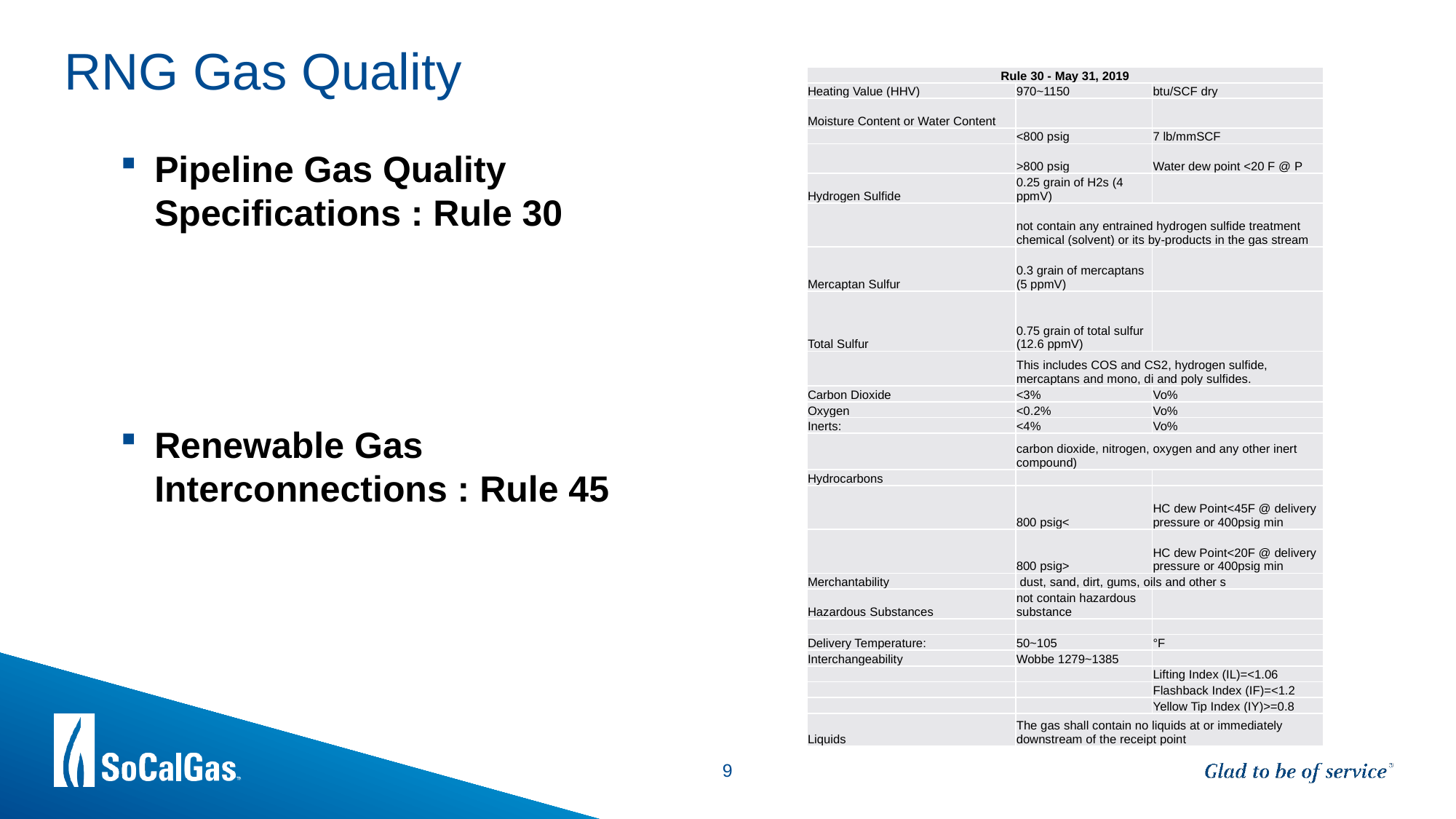

# RNG Gas Quality
| Rule 30 - May 31, 2019 |  |  |
| --- | --- | --- |
| Heating Value (HHV) | 970~1150 | btu/SCF dry |
| Moisture Content or Water Content |  |  |
|  | <800 psig | 7 lb/mmSCF |
|  | >800 psig | Water dew point <20 F @ P |
| Hydrogen Sulfide | 0.25 grain of H2s (4 ppmV) |  |
|  | not contain any entrained hydrogen sulfide treatment chemical (solvent) or its by-products in the gas stream |  |
| Mercaptan Sulfur | 0.3 grain of mercaptans (5 ppmV) |  |
| Total Sulfur | 0.75 grain of total sulfur (12.6 ppmV) |  |
|  | This includes COS and CS2, hydrogen sulfide, mercaptans and mono, di and poly sulfides. |  |
| Carbon Dioxide | <3% | Vo% |
| Oxygen | <0.2% | Vo% |
| Inerts: | <4% | Vo% |
|  | carbon dioxide, nitrogen, oxygen and any other inert compound) |  |
| Hydrocarbons |  |  |
|  | 800 psig< | HC dew Point<45F @ delivery pressure or 400psig min |
|  | 800 psig> | HC dew Point<20F @ delivery pressure or 400psig min |
| Merchantability | dust, sand, dirt, gums, oils and other s |  |
| Hazardous Substances | not contain hazardous substance |  |
|  |  |  |
| Delivery Temperature: | 50~105 | °F |
| Interchangeability | Wobbe 1279~1385 |  |
|  |  | Lifting Index (IL)=<1.06 |
|  |  | Flashback Index (IF)=<1.2 |
|  |  | Yellow Tip Index (IY)>=0.8 |
| Liquids | The gas shall contain no liquids at or immediately downstream of the receipt point |  |
Pipeline Gas Quality Specifications : Rule 30

Renewable Gas Interconnections : Rule 45

9